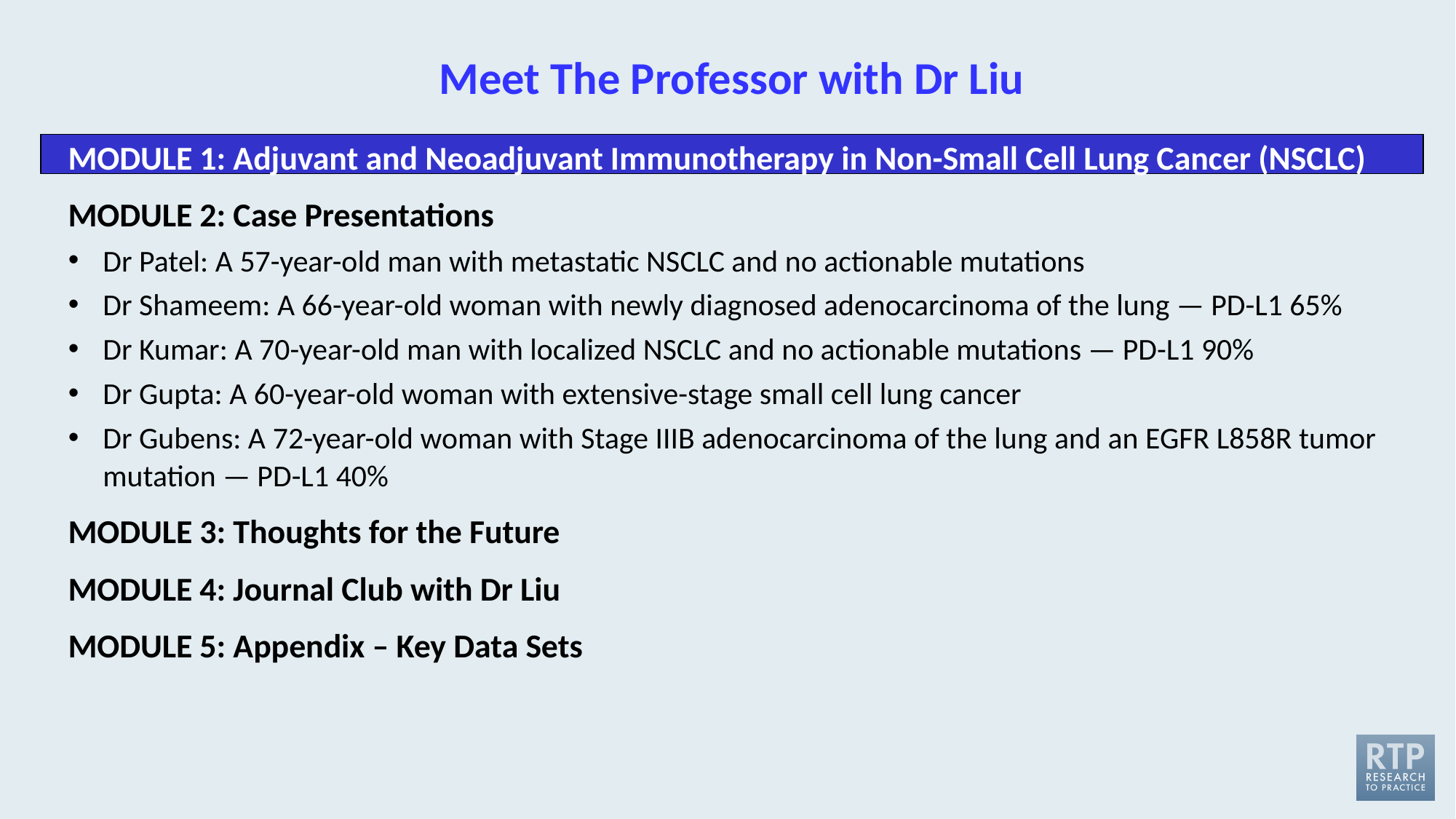

# Meet The Professor with Dr Liu

MODULE 1: Adjuvant and Neoadjuvant Immunotherapy in Non-Small Cell Lung Cancer (NSCLC)
MODULE 2: Case Presentations
Dr Patel: A 57-year-old man with metastatic NSCLC and no actionable mutations
Dr Shameem: A 66-year-old woman with newly diagnosed adenocarcinoma of the lung — PD-L1 65%
Dr Kumar: A 70-year-old man with localized NSCLC and no actionable mutations — PD-L1 90%
Dr Gupta: A 60-year-old woman with extensive-stage small cell lung cancer
Dr Gubens: A 72-year-old woman with Stage IIIB adenocarcinoma of the lung and an EGFR L858R tumor mutation — PD-L1 40%
MODULE 3: Thoughts for the Future
MODULE 4: Journal Club with Dr Liu
MODULE 5: Appendix – Key Data Sets